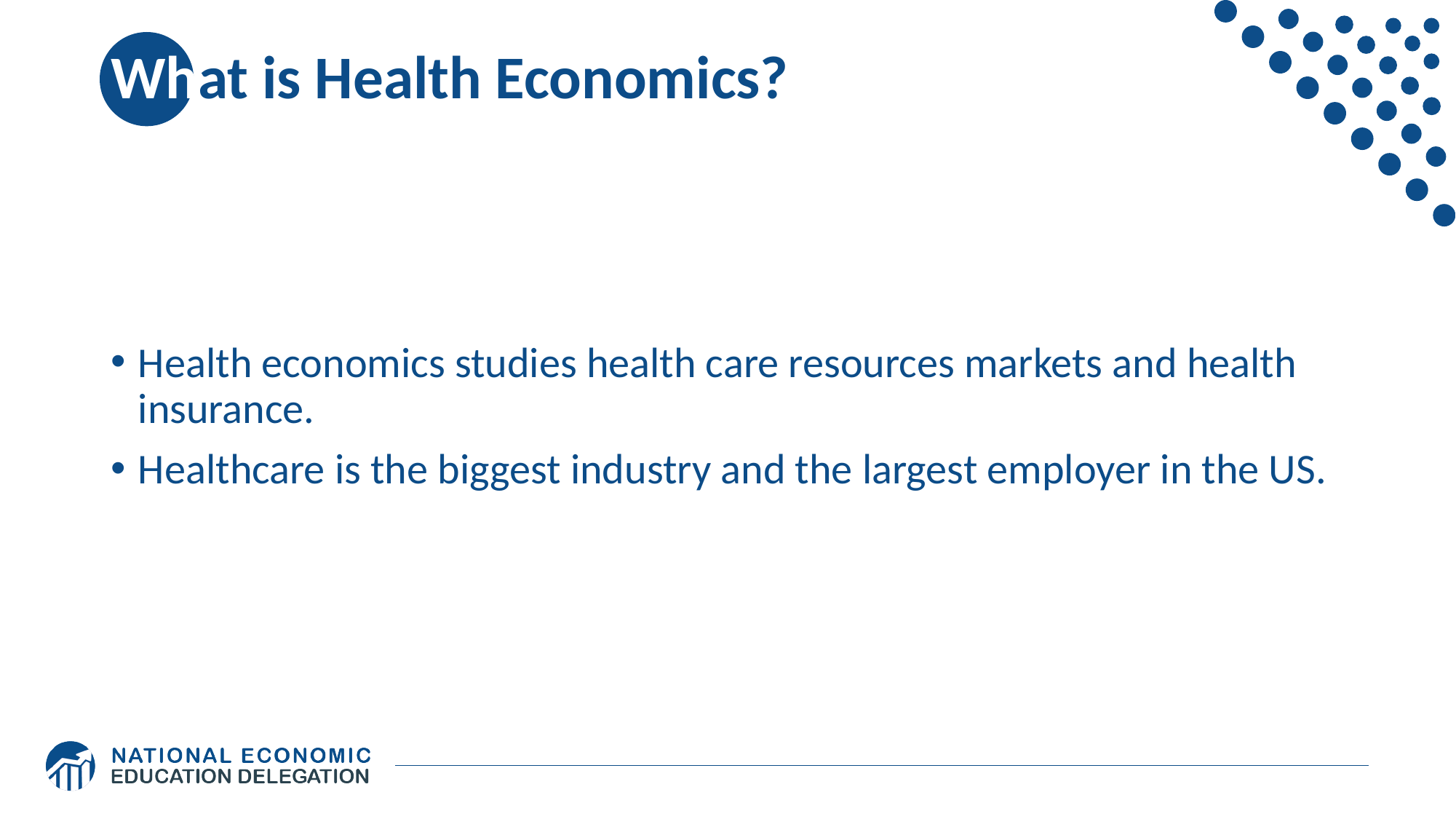

# What is Health Economics?
Health economics studies health care resources markets and health insurance.
Healthcare is the biggest industry and the largest employer in the US.